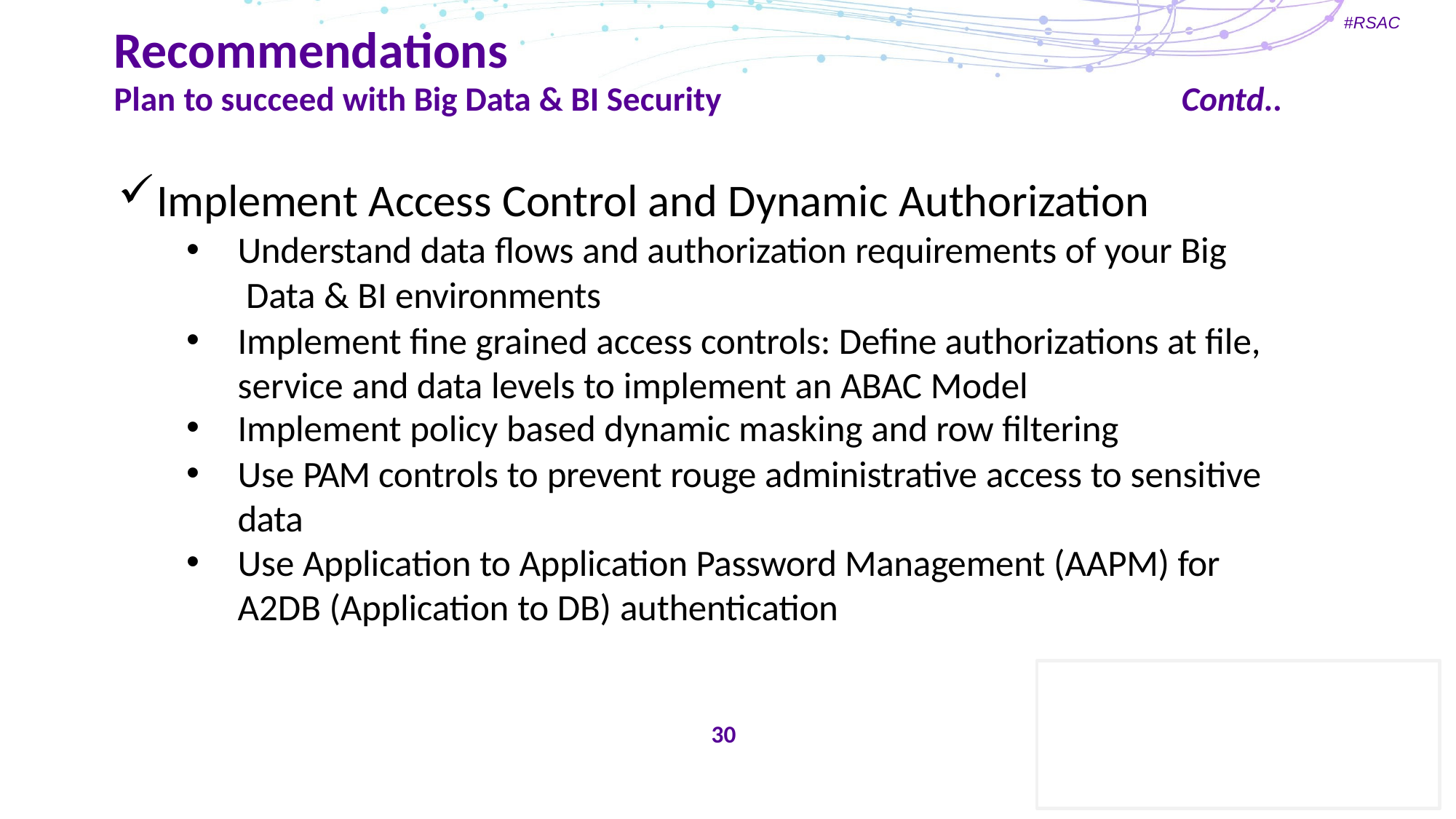

#RSAC
# Recommendations
Plan to succeed with Big Data & BI Security
Contd..
Implement Access Control and Dynamic Authorization
Understand data flows and authorization requirements of your Big  Data & BI environments
Implement fine grained access controls: Define authorizations at file,  service and data levels to implement an ABAC Model
Implement policy based dynamic masking and row filtering
Use PAM controls to prevent rouge administrative access to sensitive  data
Use Application to Application Password Management (AAPM) for  A2DB (Application to DB) authentication

30